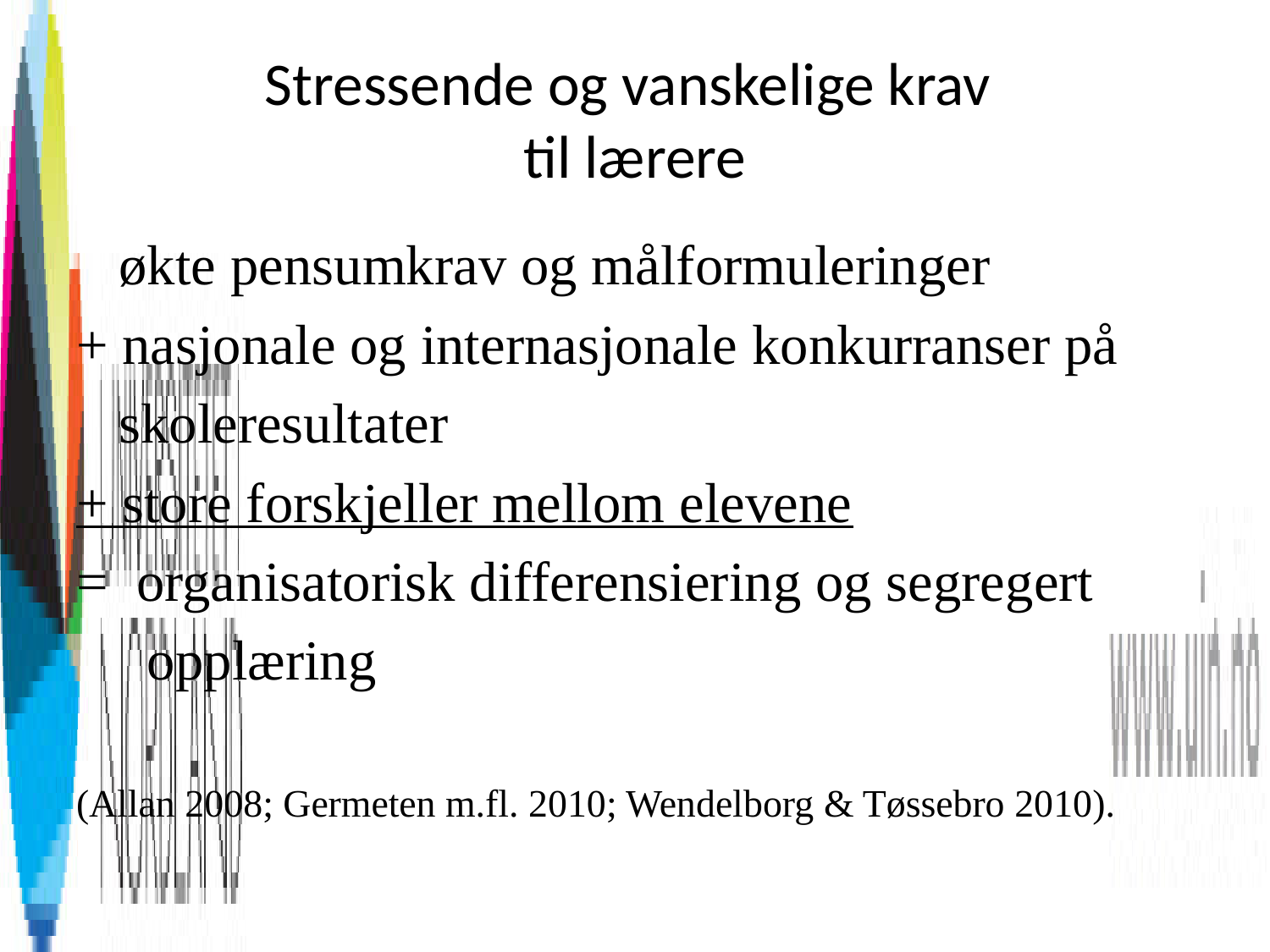

# Stressende og vanskelige krav til lærere
   økte pensumkrav og målformuleringer
+ nasjonale og internasjonale konkurranser på
   skoleresultater
+ store forskjeller mellom elevene
=  organisatorisk differensiering og segregert
     opplæring

(Allan 2008; Germeten m.fl. 2010; Wendelborg & Tøssebro 2010).